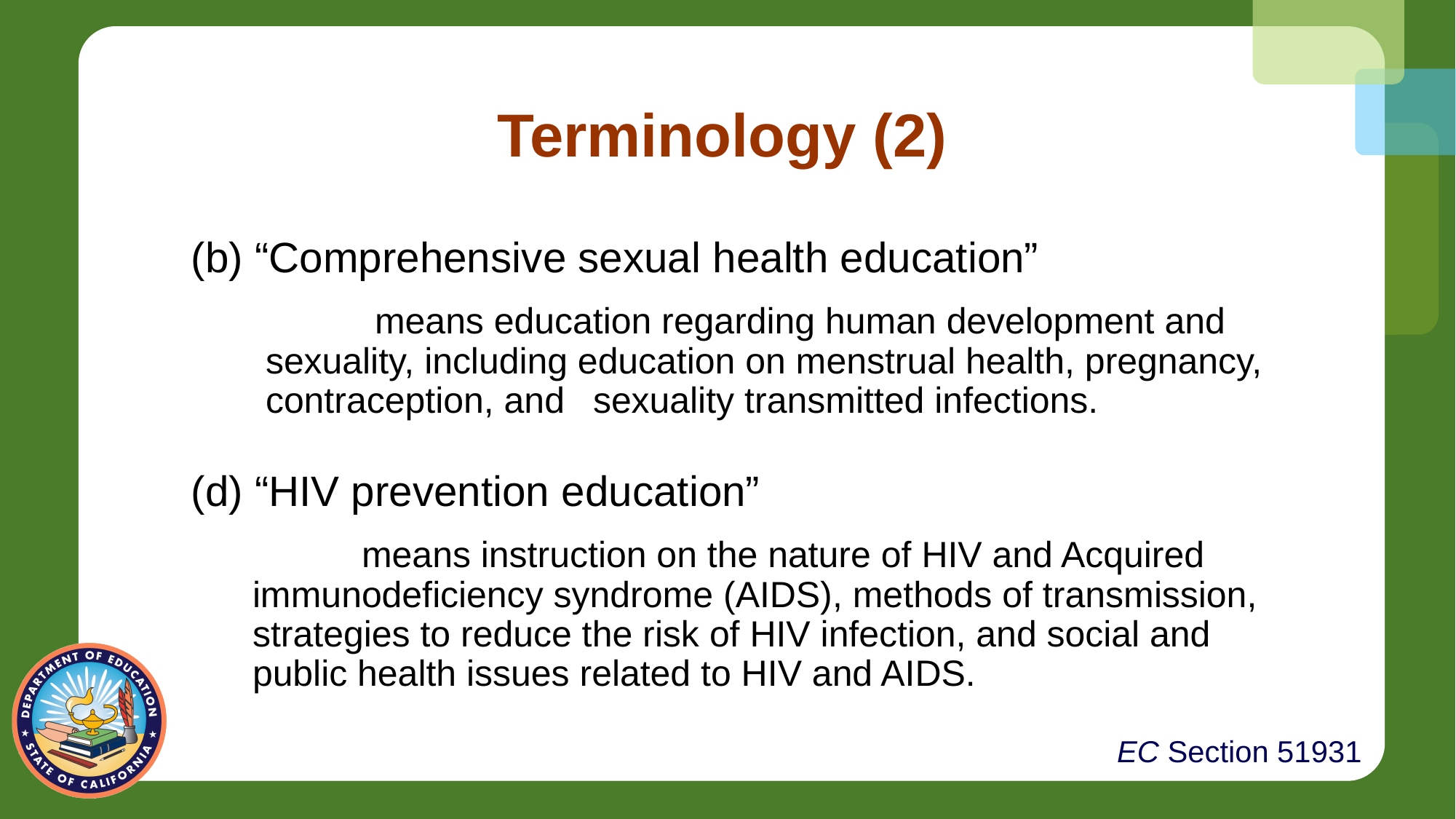

# Terminology (2)
(b) “Comprehensive sexual health education”
		means education regarding human development and sexuality, including education on menstrual health, pregnancy, contraception, and	sexuality transmitted infections.

(d) “HIV prevention education”
		means instruction on the nature of HIV and Acquired immunodeficiency syndrome (AIDS), methods of transmission, strategies to reduce the risk of HIV infection, and social and public health issues related to HIV and AIDS.
EC Section 51931